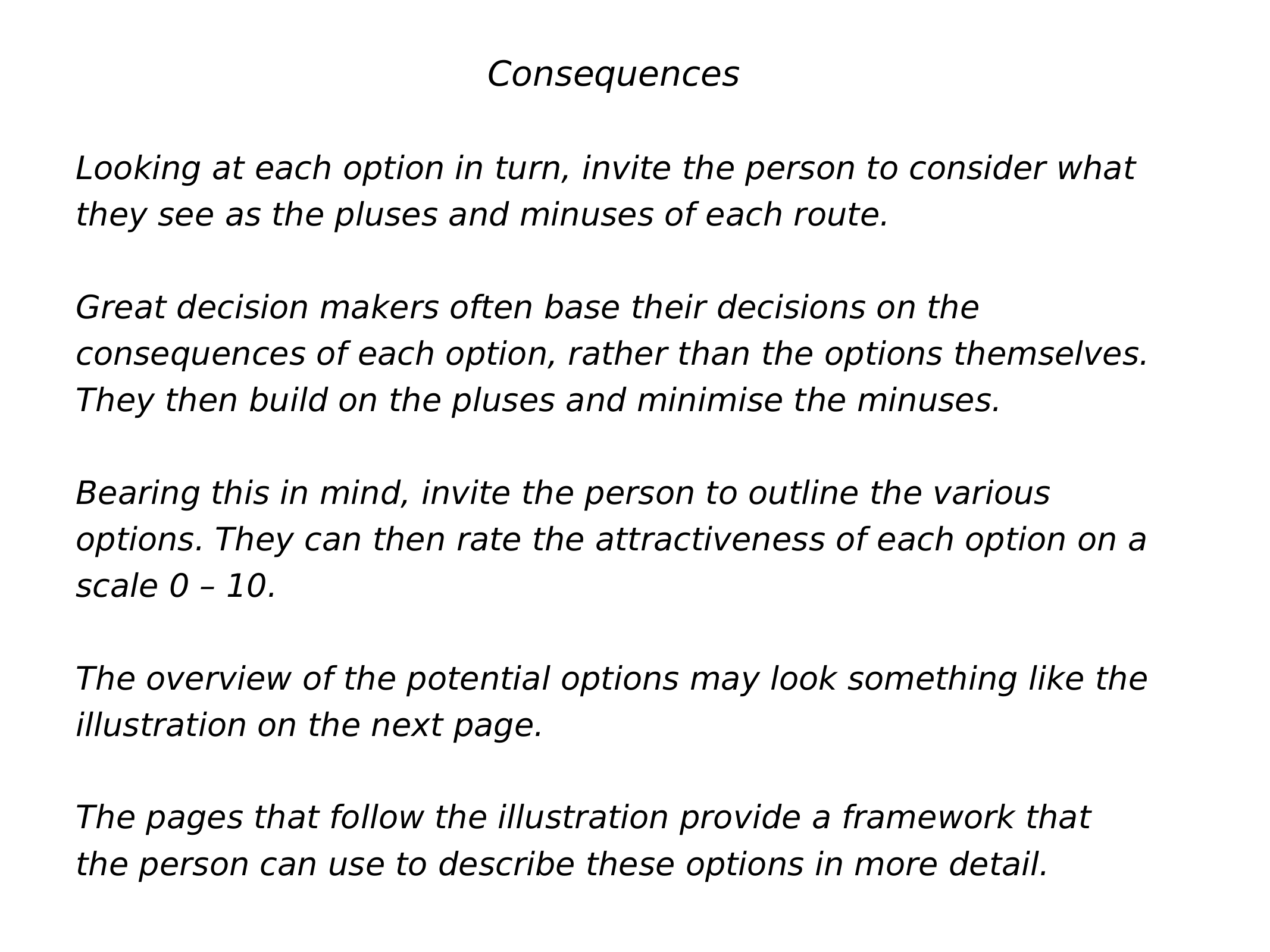

Consequences

Looking at each option in turn, invite the person to consider what they see as the pluses and minuses of each route.

Great decision makers often base their decisions on the consequences of each option, rather than the options themselves. They then build on the pluses and minimise the minuses.

Bearing this in mind, invite the person to outline the various options. They can then rate the attractiveness of each option on a scale 0 – 10.

The overview of the potential options may look something like the illustration on the next page.

The pages that follow the illustration provide a framework that the person can use to describe these options in more detail.